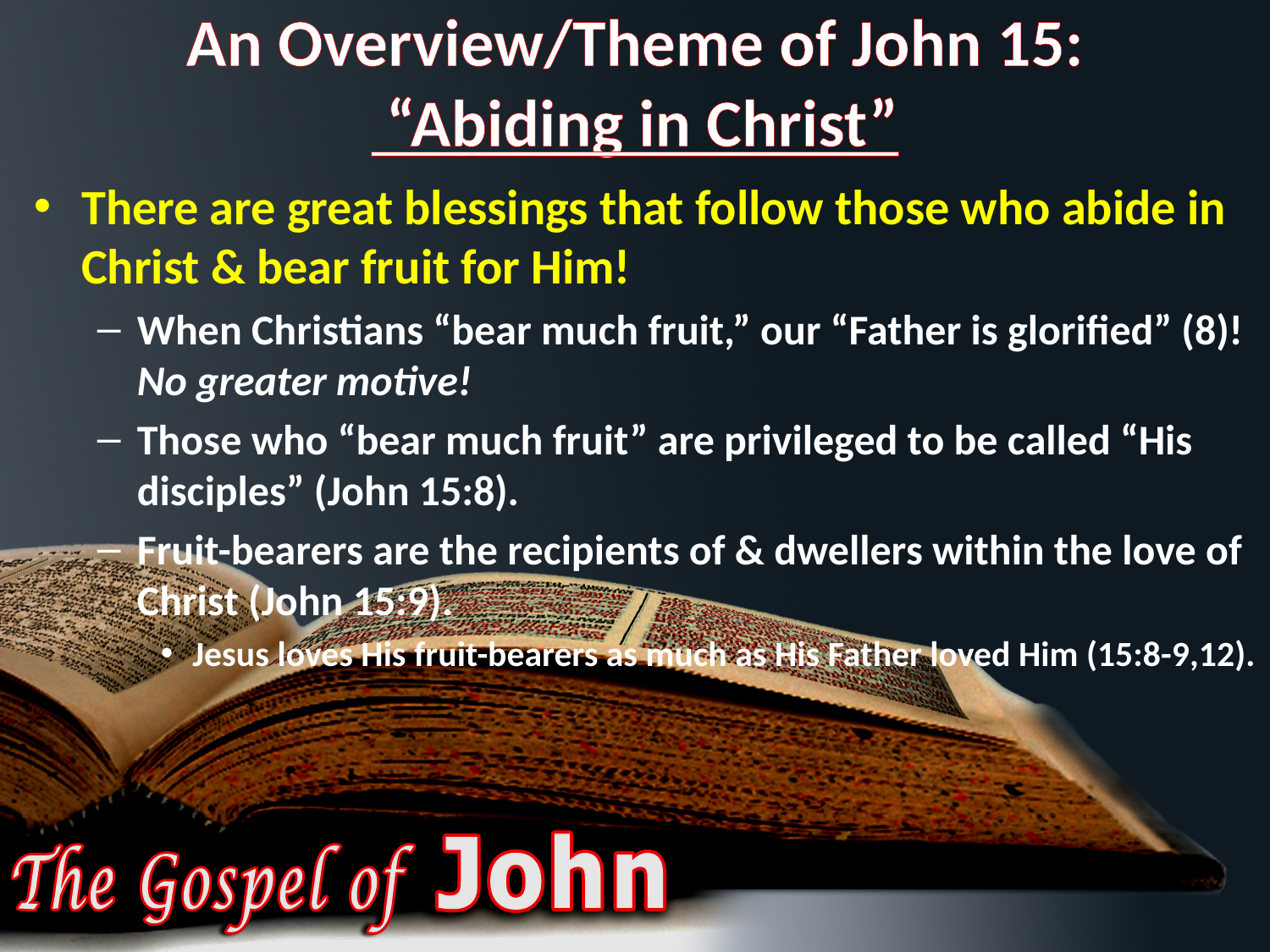

# An Overview/Theme of John 15: “Abiding in Christ”
There are great blessings that follow those who abide in Christ & bear fruit for Him!
When Christians “bear much fruit,” our “Father is glorified” (8)!  No greater motive!
Those who “bear much fruit” are privileged to be called “His disciples” (John 15:8).
Fruit-bearers are the recipients of & dwellers within the love of Christ (John 15:9).
Jesus loves His fruit-bearers as much as His Father loved Him (15:8-9,12).